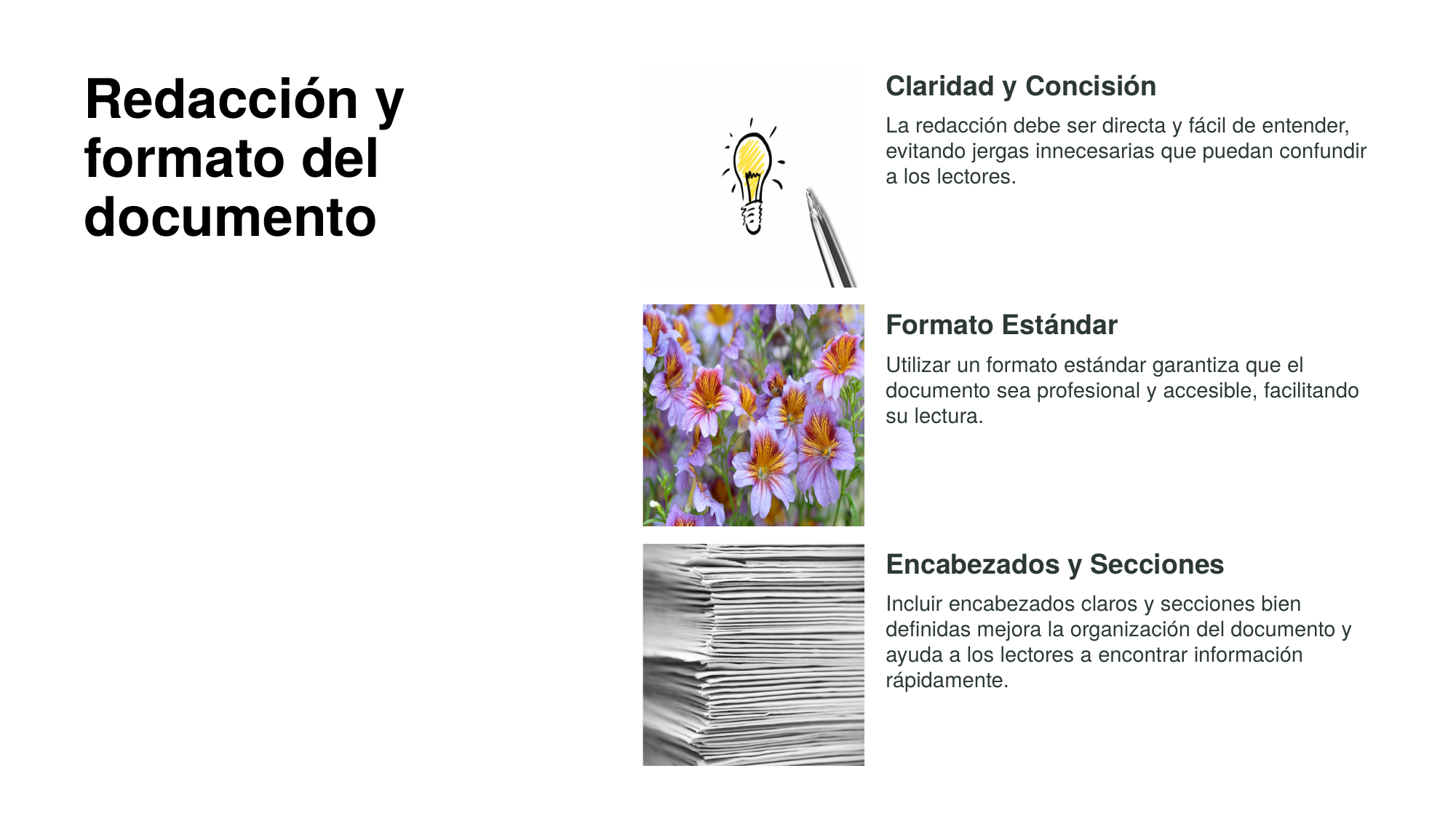

# Redacción y formato del documento
Claridad y Concisión
La redacción debe ser directa y fácil de entender, evitando jergas innecesarias que puedan confundir a los lectores.
Formato Estándar
Utilizar un formato estándar garantiza que el documento sea profesional y accesible, facilitando su lectura.
Encabezados y Secciones
Incluir encabezados claros y secciones bien definidas mejora la organización del documento y ayuda a los lectores a encontrar información rápidamente.